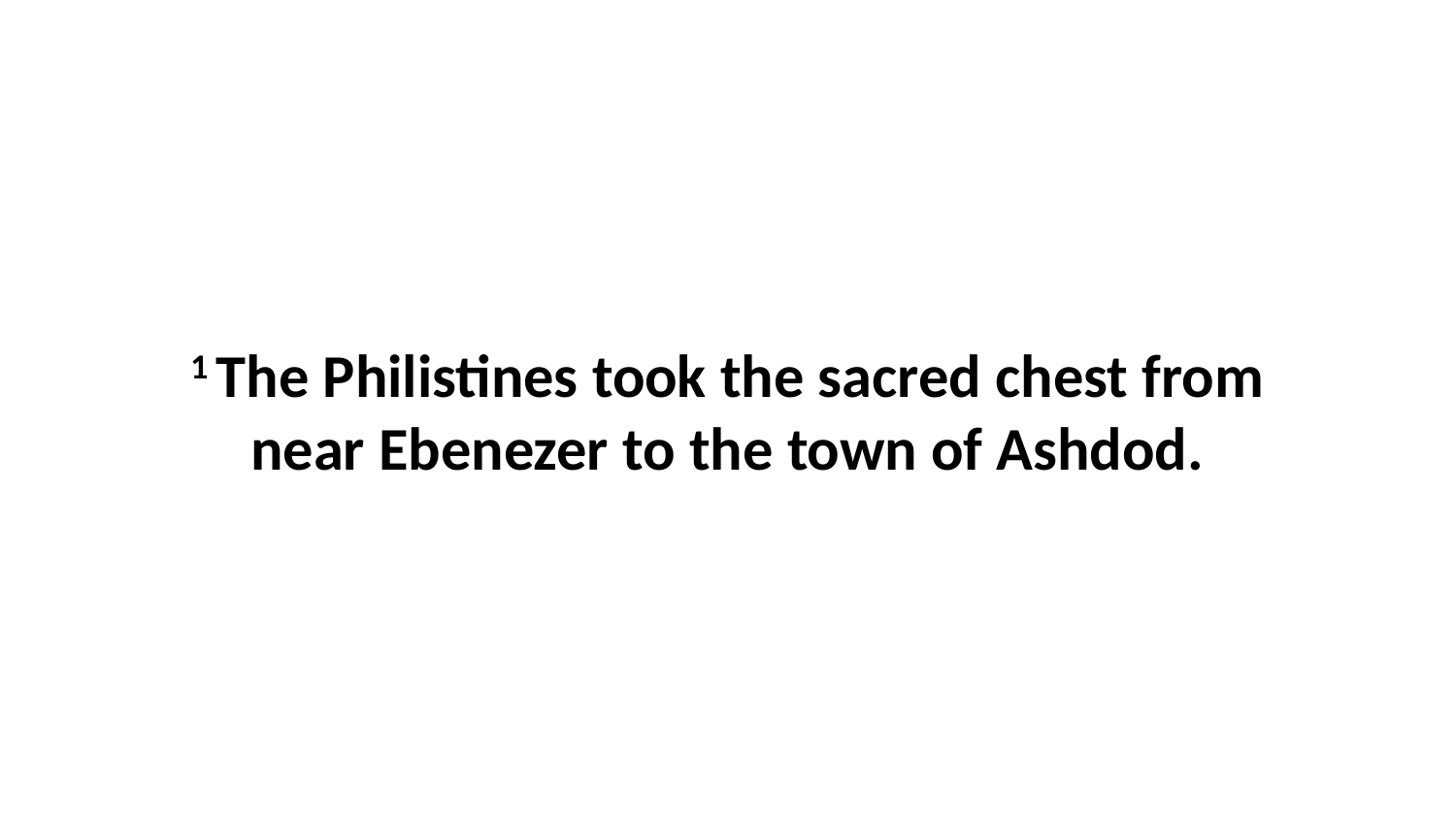

1 The Philistines took the sacred chest from near Ebenezer to the town of Ashdod.